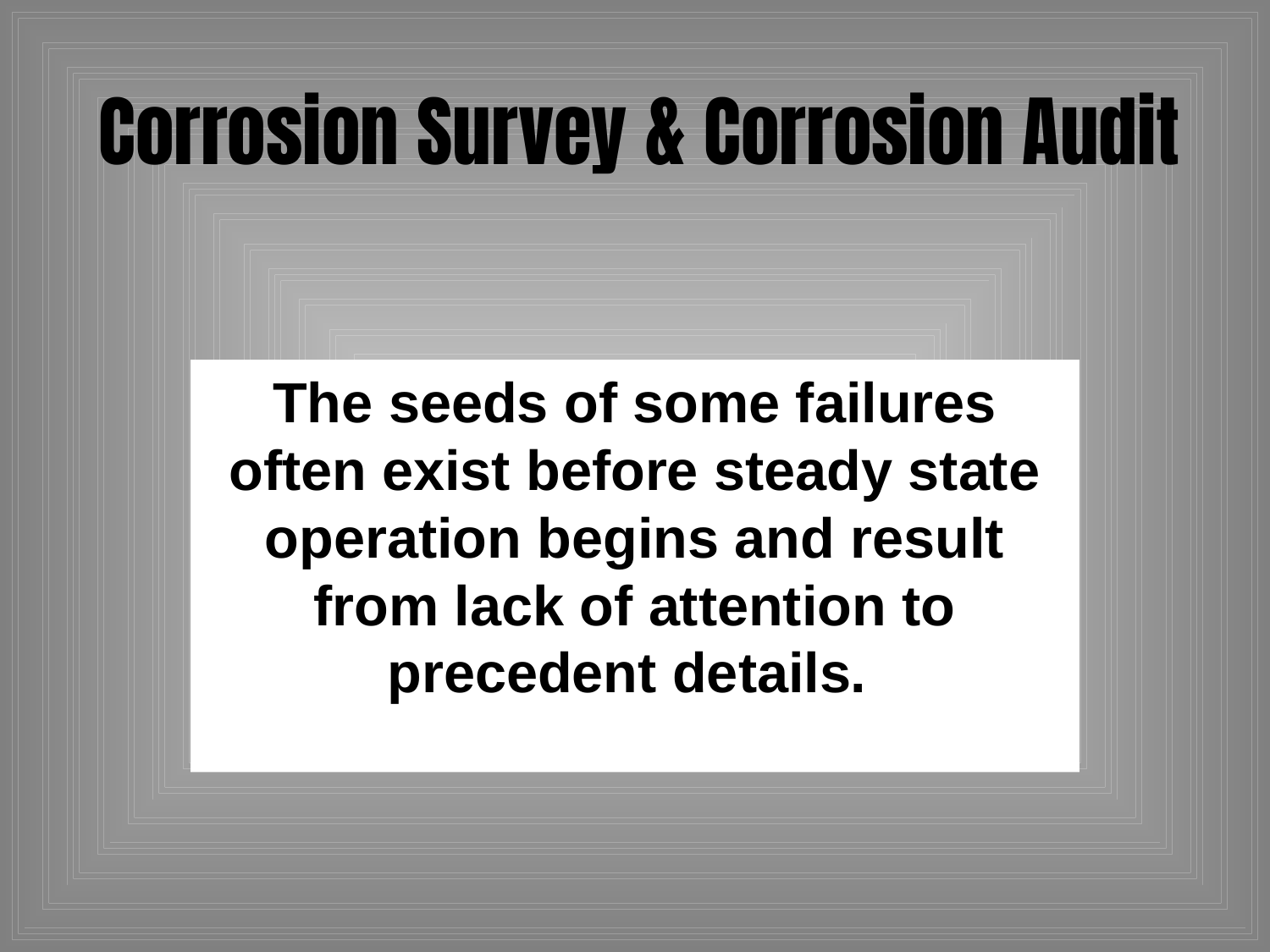

# Corrosion Survey & Corrosion Audit
The seeds of some failures often exist before steady state operation begins and result from lack of attention to precedent details.